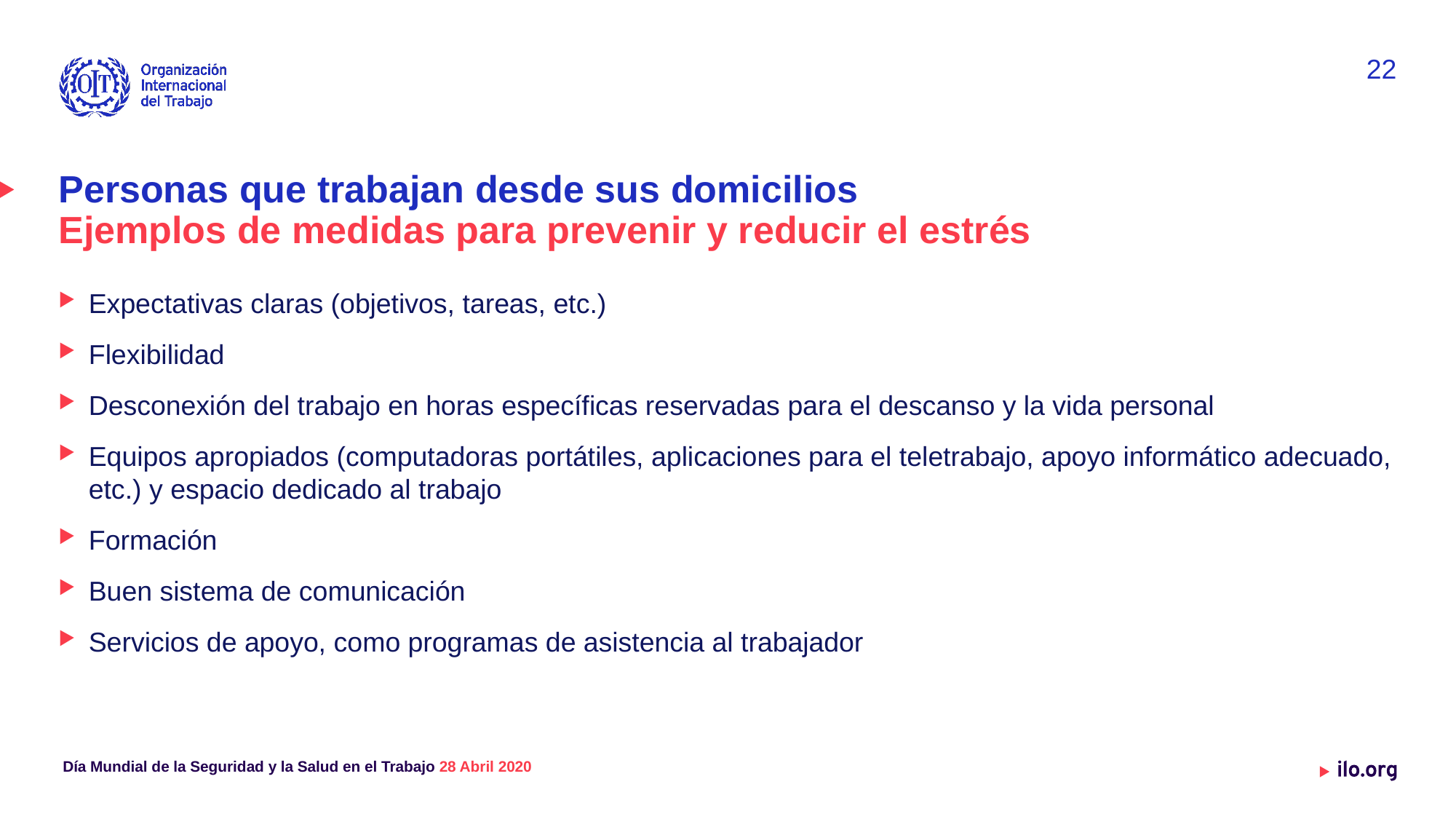

22
# Personas que trabajan desde sus domicilios Ejemplos de medidas para prevenir y reducir el estrés
Expectativas claras (objetivos, tareas, etc.)
Flexibilidad
Desconexión del trabajo en horas específicas reservadas para el descanso y la vida personal
Equipos apropiados (computadoras portátiles, aplicaciones para el teletrabajo, apoyo informático adecuado, etc.) y espacio dedicado al trabajo
Formación
Buen sistema de comunicación
Servicios de apoyo, como programas de asistencia al trabajador

 Día Mundial de la Seguridad y la Salud en el Trabajo 28 Abril 2020

Date: onday / 01 / October / 2019